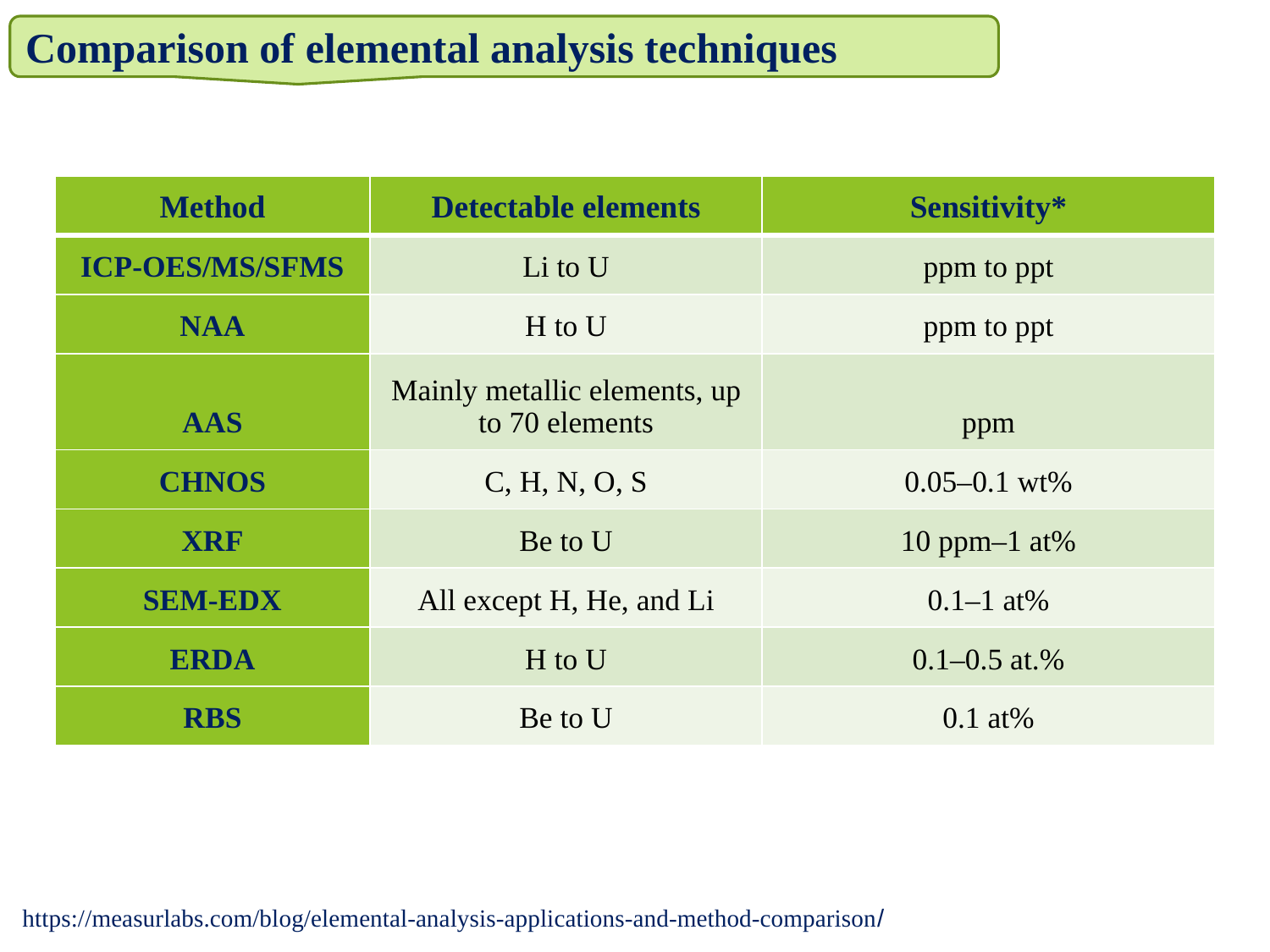

Comparison of elemental analysis techniques
| Method | Detectable elements | Sensitivity\* |
| --- | --- | --- |
| ICP-OES/MS/SFMS | Li to U | ppm to ppt |
| NAA | H to U | ppm to ppt |
| AAS | Mainly metallic elements, up to 70 elements | ppm |
| CHNOS | C, H, N, O, S | 0.05–0.1 wt% |
| XRF | Be to U | 10 ppm–1 at% |
| SEM-EDX | All except H, He, and Li | 0.1–1 at% |
| ERDA | H to U | 0.1–0.5 at.% |
| RBS | Be to U | 0.1 at% |
https://measurlabs.com/blog/elemental-analysis-applications-and-method-comparison/